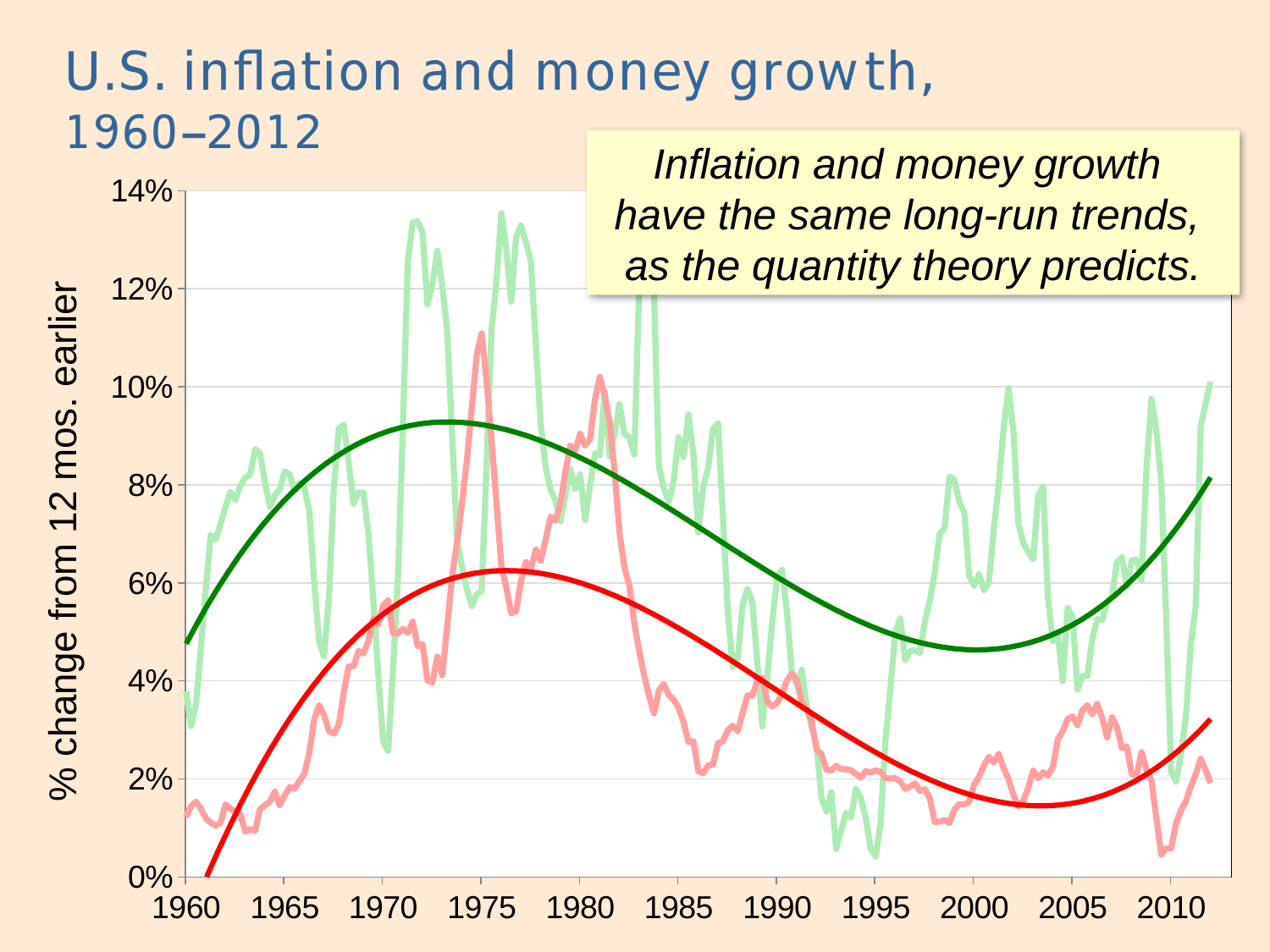

# U.S. inflation and money growth, 1960–2012
Inflation and money growth
have the same long-run trends,
as the quantity theory predicts.

### Chart

| Category | Money Stock | GDP Deflator |
|---|---|---|
| 21916 | 0.0378735 | 0.0122424 |
| 22007 | 0.0308114 | 0.0144698 |
| 22098 | 0.0351233 | 0.0153545 |
| 22190 | 0.046449 | 0.0139348 |
| 22282 | 0.058922 | 0.0119864 |
| 22372 | 0.0697443 | 0.0110878 |
| 22463 | 0.0688418 | 0.0104569 |
| 22555 | 0.0720489 | 0.011123 |
| 22647 | 0.0755612 | 0.0147789 |
| 22737 | 0.078547 | 0.0139473 |
| 22828 | 0.0769231 | 0.0132145 |
| 22920 | 0.079808 | 0.0129046 |
| 23012 | 0.0814227 | 0.0092534 |
| 23102 | 0.082038 | 0.0097653 |
| 23193 | 0.0873016 | 0.009428 |
| 23285 | 0.0864129 | 0.0138889 |
| 23377 | 0.0804566 | 0.0146385 |
| 23468 | 0.075552 | 0.0153902 |
| 23559 | 0.0779458 | 0.0173827 |
| 23651 | 0.0790281 | 0.0146771 |
| 23743 | 0.0827673 | 0.016635 |
| 23833 | 0.0821172 | 0.0183317 |
| 23924 | 0.0788392 | 0.0180038 |
| 24016 | 0.0803508 | 0.0195402 |
| 24108 | 0.079461 | 0.0210595 |
| 24198 | 0.0747429 | 0.0253432 |
| 24289 | 0.0603004 | 0.0321142 |
| 24381 | 0.0480474 | 0.034996 |
| 24473 | 0.0449849 | 0.0330399 |
| 24563 | 0.0572097 | 0.029719 |
| 24654 | 0.0794926 | 0.0292219 |
| 24746 | 0.09148 | 0.0311192 |
| 24838 | 0.092276 | 0.0376329 |
| 24929 | 0.08449 | 0.0429585 |
| 25020 | 0.0761849 | 0.0430128 |
| 25112 | 0.0784427 | 0.0460864 |
| 25204 | 0.0784462 | 0.0455888 |
| 25294 | 0.0701169 | 0.0480844 |
| 25385 | 0.0565969 | 0.0526792 |
| 25477 | 0.041437 | 0.0515027 |
| 25569 | 0.0276272 | 0.0553839 |
| 25659 | 0.0256544 | 0.0564221 |
| 25750 | 0.0421977 | 0.0497423 |
| 25842 | 0.0609631 | 0.0496586 |
| 25934 | 0.091203 | 0.0506377 |
| 26024 | 0.1255704 | 0.0498206 |
| 26115 | 0.1335316 | 0.052091 |
| 26207 | 0.1337518 | 0.0471073 |
| 26299 | 0.1314517 | 0.0474807 |
| 26390 | 0.1168168 | 0.0400707 |
| 26481 | 0.1208631 | 0.0396717 |
| 26573 | 0.1277683 | 0.0449495 |
| 26665 | 0.1207277 | 0.041187 |
| 26755 | 0.1113202 | 0.0511048 |
| 26846 | 0.0902706 | 0.0613146 |
| 26938 | 0.0687311 | 0.0682716 |
| 27030 | 0.0633301 | 0.0760866 |
| 27120 | 0.0586741 | 0.0849504 |
| 27211 | 0.0552374 | 0.0956997 |
| 27303 | 0.057715 | 0.1065602 |
| 27395 | 0.0582861 | 0.1108587 |
| 27485 | 0.0841047 | 0.1011195 |
| 27576 | 0.1115885 | 0.0894 |
| 27668 | 0.1213808 | 0.0764642 |
| 27760 | 0.135395 | 0.0634979 |
| 27851 | 0.12807 | 0.0590465 |
| 27942 | 0.1173718 | 0.0538034 |
| 28034 | 0.1304866 | 0.0542031 |
| 28126 | 0.1329163 | 0.060453 |
| 28216 | 0.1295085 | 0.0642468 |
| 28307 | 0.1256144 | 0.0627977 |
| 28399 | 0.1087491 | 0.0668025 |
| 28491 | 0.0923456 | 0.0645048 |
| 28581 | 0.0835539 | 0.0688551 |
| 28672 | 0.0789261 | 0.073536 |
| 28764 | 0.0767707 | 0.0726818 |
| 28856 | 0.0725618 | 0.076082 |
| 28946 | 0.0778745 | 0.0826966 |
| 29037 | 0.0831959 | 0.0880489 |
| 29129 | 0.07917 | 0.0870475 |
| 29221 | 0.082155 | 0.0904107 |
| 29312 | 0.0728148 | 0.0880033 |
| 29403 | 0.079643 | 0.0892756 |
| 29495 | 0.0864526 | 0.0973359 |
| 29587 | 0.0859689 | 0.1020068 |
| 29677 | 0.099036 | 0.0982449 |
| 29768 | 0.0857527 | 0.0927139 |
| 29860 | 0.0905554 | 0.0826528 |
| 29952 | 0.0965015 | 0.0702051 |
| 30042 | 0.0904121 | 0.0630537 |
| 30133 | 0.0896641 | 0.0594349 |
| 30225 | 0.0862009 | 0.0517396 |
| 30317 | 0.1205897 | 0.0460852 |
| 30407 | 0.1252824 | 0.041122 |
| 30498 | 0.1239437 | 0.0369648 |
| 30590 | 0.119093 | 0.0333806 |
| 30682 | 0.0836597 | 0.038065 |
| 30773 | 0.0793146 | 0.0393583 |
| 30864 | 0.0765375 | 0.0371489 |
| 30956 | 0.0808086 | 0.036158 |
| 31048 | 0.089759 | 0.0345201 |
| 31138 | 0.085643 | 0.0315593 |
| 31229 | 0.0942872 | 0.0275461 |
| 31321 | 0.08633 | 0.027702 |
| 31413 | 0.0702896 | 0.0215912 |
| 31503 | 0.0795554 | 0.0211929 |
| 31594 | 0.0835447 | 0.0227906 |
| 31686 | 0.0915249 | 0.0229643 |
| 31778 | 0.0925308 | 0.0272832 |
| 31868 | 0.0735379 | 0.0277132 |
| 31959 | 0.0538438 | 0.0299321 |
| 32051 | 0.0427379 | 0.0308808 |
| 32143 | 0.0445471 | 0.0297382 |
| 32234 | 0.0556297 | 0.0335214 |
| 32325 | 0.0587603 | 0.0370427 |
| 32417 | 0.0559708 | 0.0369754 |
| 32509 | 0.0434828 | 0.0401859 |
| 32599 | 0.0307377 | 0.0406364 |
| 32690 | 0.0409137 | 0.0357789 |
| 32782 | 0.0519642 | 0.0347888 |
| 32874 | 0.0611884 | 0.0355485 |
| 32964 | 0.0626574 | 0.0373781 |
| 33055 | 0.0539679 | 0.040083 |
| 33147 | 0.0414567 | 0.0415547 |
| 33239 | 0.0391738 | 0.0401877 |
| 33329 | 0.0422812 | 0.035559 |
| 33420 | 0.0349795 | 0.0341064 |
| 33512 | 0.0305897 | 0.0318137 |
| 33604 | 0.0269567 | 0.0260449 |
| 33695 | 0.0161247 | 0.0250828 |
| 33786 | 0.0133818 | 0.0218945 |
| 33878 | 0.0172921 | 0.0217682 |
| 33970 | 0.0057153 | 0.0226848 |
| 34060 | 0.0094801 | 0.0220222 |
| 34151 | 0.0131463 | 0.0219855 |
| 34243 | 0.0121207 | 0.0217966 |
| 34335 | 0.0179858 | 0.0210358 |
| 34425 | 0.0161864 | 0.0202673 |
| 34516 | 0.0120178 | 0.0216272 |
| 34608 | 0.0057713 | 0.0212809 |
| 34700 | 0.0041724 | 0.021775 |
| 34790 | 0.0109348 | 0.0214333 |
| 34881 | 0.0281387 | 0.0201714 |
| 34973 | 0.0384461 | 0.0200928 |
| 35065 | 0.0500043 | 0.0201387 |
| 35156 | 0.0527481 | 0.0195339 |
| 35247 | 0.0442752 | 0.0179751 |
| 35339 | 0.046085 | 0.0184318 |
| 35431 | 0.046313 | 0.0191242 |
| 35521 | 0.0456556 | 0.0175931 |
| 35612 | 0.052176 | 0.0179219 |
| 35704 | 0.0563098 | 0.0160674 |
| 35796 | 0.0621821 | 0.0112402 |
| 35886 | 0.0700193 | 0.0113089 |
| 35977 | 0.0711456 | 0.0116471 |
| 36069 | 0.0816873 | 0.0109694 |
| 36161 | 0.0809862 | 0.0137679 |
| 36251 | 0.0765245 | 0.014906 |
| 36342 | 0.0743375 | 0.0148025 |
| 36434 | 0.0614873 | 0.0153161 |
| 36526 | 0.0594035 | 0.0188605 |
| 36617 | 0.061771 | 0.0204327 |
| 36708 | 0.0585588 | 0.0227706 |
| 36800 | 0.0600814 | 0.0245347 |
| 36892 | 0.0710395 | 0.0233409 |
| 36982 | 0.080086 | 0.0251001 |
| 37073 | 0.0916083 | 0.0221738 |
| 37165 | 0.099774 | 0.019956 |
| 37257 | 0.0905724 | 0.0166678 |
| 37347 | 0.0720198 | 0.0143273 |
| 37438 | 0.0680911 | 0.0155137 |
| 37530 | 0.0663466 | 0.0182173 |
| 37622 | 0.0648395 | 0.0217137 |
| 37712 | 0.0777622 | 0.0201163 |
| 37803 | 0.0797147 | 0.0213722 |
| 37895 | 0.056736 | 0.0207118 |
| 37987 | 0.048151 | 0.0224496 |
| 38078 | 0.0494922 | 0.0280872 |
| 38169 | 0.039953 | 0.029808 |
| 38261 | 0.0548833 | 0.0322302 |
| 38353 | 0.0529952 | 0.0327572 |
| 38443 | 0.0381742 | 0.0309694 |
| 38534 | 0.0409495 | 0.0340611 |
| 38626 | 0.0410754 | 0.0350246 |
| 38718 | 0.0486567 | 0.0331963 |
| 38808 | 0.0526046 | 0.0353088 |
| 38899 | 0.0524158 | 0.0325111 |
| 38991 | 0.0557862 | 0.0284693 |
| 39083 | 0.0573471 | 0.0325805 |
| 39173 | 0.064164 | 0.030598 |
| 39264 | 0.0652395 | 0.0263102 |
| 39356 | 0.0592718 | 0.0266063 |
| 39448 | 0.0646334 | 0.0209812 |
| 39539 | 0.064781 | 0.0207732 |
| 39630 | 0.0605209 | 0.0254479 |
| 39722 | 0.0833929 | 0.0218964 |
| 39814 | 0.0975348 | 0.01976 |
| 39904 | 0.090915 | 0.0119296 |
| 39995 | 0.080352 | 0.0045437 |
| 40087 | 0.0526945 | 0.0058829 |
| 40179 | 0.0213759 | 0.0058423 |
| 40269 | 0.019452 | 0.0109404 |
| 40360 | 0.0251134 | 0.0136607 |
| 40452 | 0.032815 | 0.0154717 |
| 40544 | 0.0474875 | 0.0184853 |
| 40634 | 0.0553367 | 0.0209851 |
| 40725 | 0.0919408 | 0.0241103 |
| 40817 | 0.096589 | 0.0217925 |
| 40909 | 0.101048 | 0.0191462 |